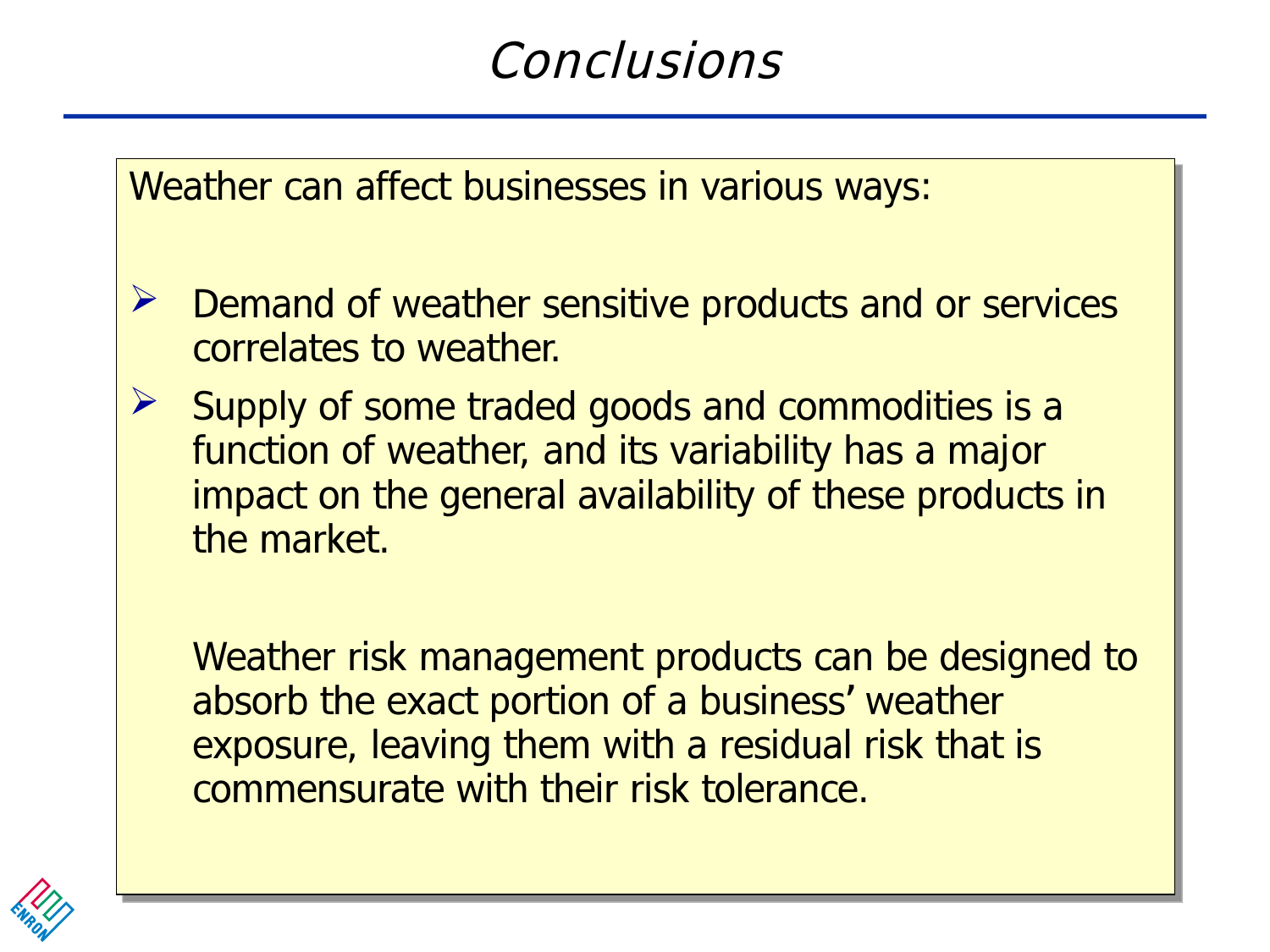

Conclusions

# Weather can affect businesses in various ways:

Demand of weather sensitive products and or services correlates to weather.
Supply of some traded goods and commodities is a function of weather, and its variability has a major impact on the general availability of these products in the market.

	Weather risk management products can be designed to absorb the exact portion of a business’ weather exposure, leaving them with a residual risk that is commensurate with their risk tolerance.